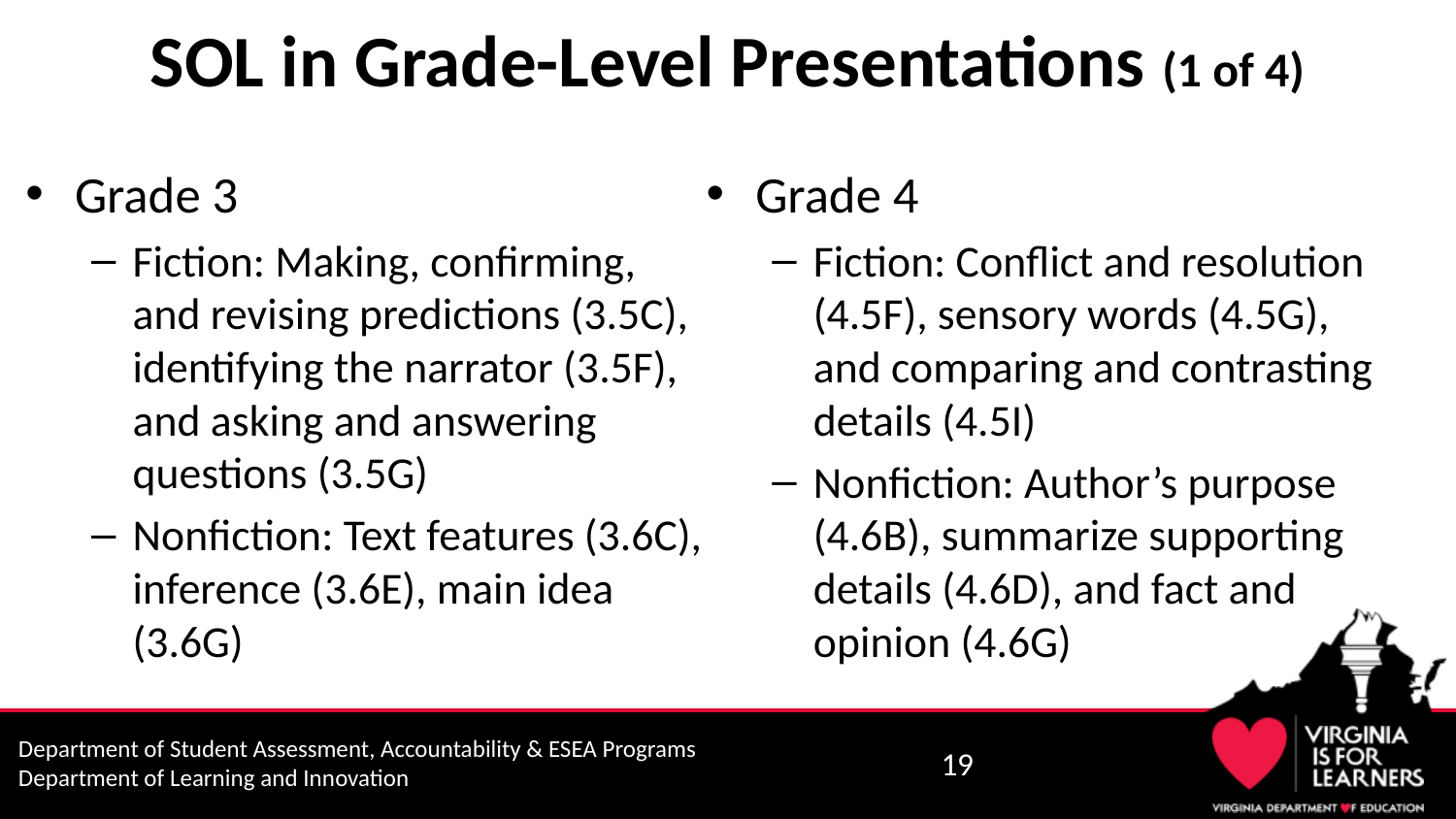

# SOL in Grade-Level Presentations (1 of 4)
Grade 3
Fiction: Making, confirming, and revising predictions (3.5C), identifying the narrator (3.5F), and asking and answering questions (3.5G)
Nonfiction: Text features (3.6C), inference (3.6E), main idea (3.6G)
Grade 4
Fiction: Conflict and resolution (4.5F), sensory words (4.5G), and comparing and contrasting details (4.5I)
Nonfiction: Author’s purpose (4.6B), summarize supporting details (4.6D), and fact and opinion (4.6G)